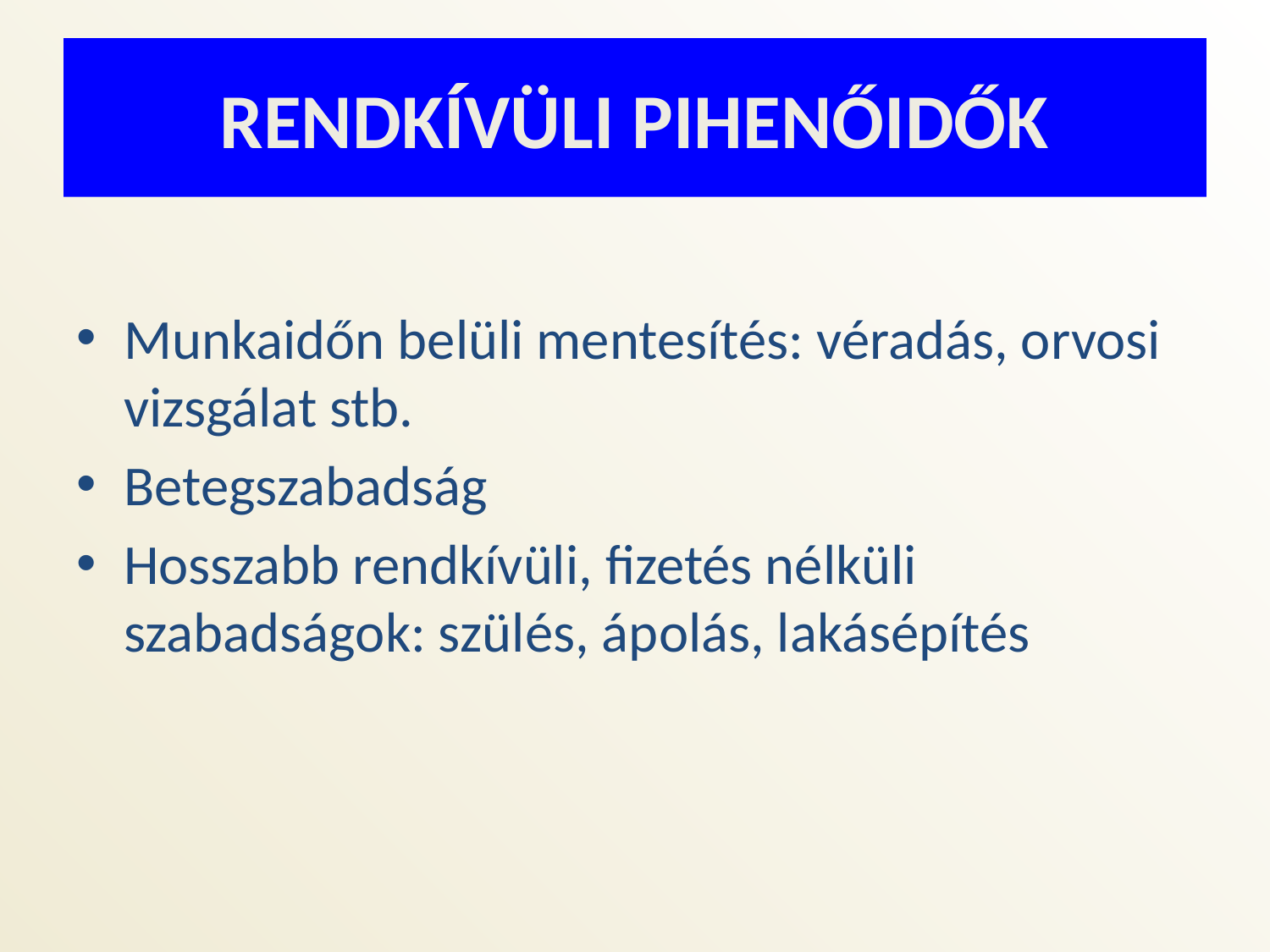

# RENDKÍVÜLI PIHENŐIDŐK
Munkaidőn belüli mentesítés: véradás, orvosi vizsgálat stb.
Betegszabadság
Hosszabb rendkívüli, fizetés nélküli szabadságok: szülés, ápolás, lakásépítés